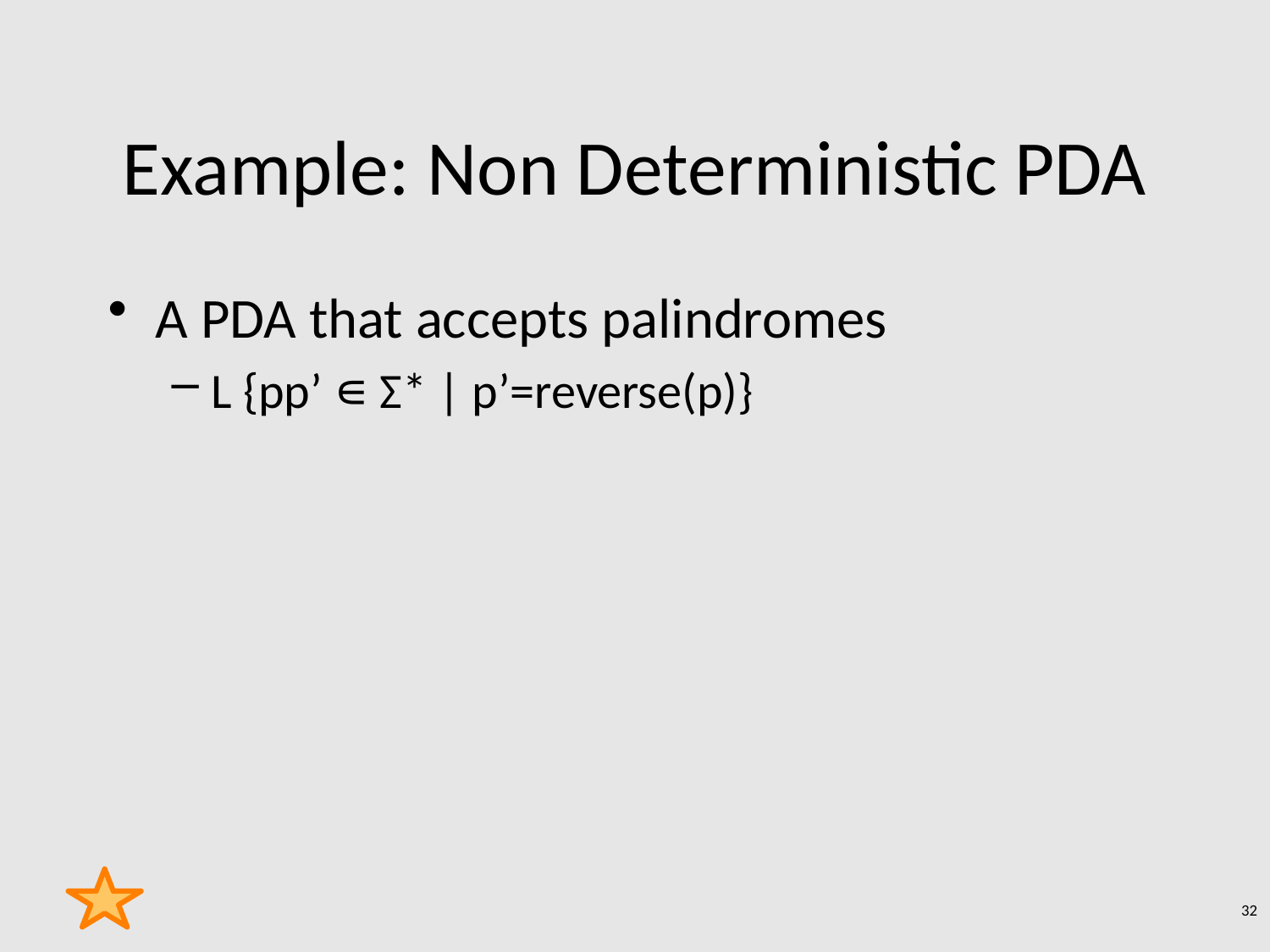

# Example: Non Deterministic PDA
A PDA that accepts palindromes
L {pp’ ∊ Σ* | p’=reverse(p)}

32